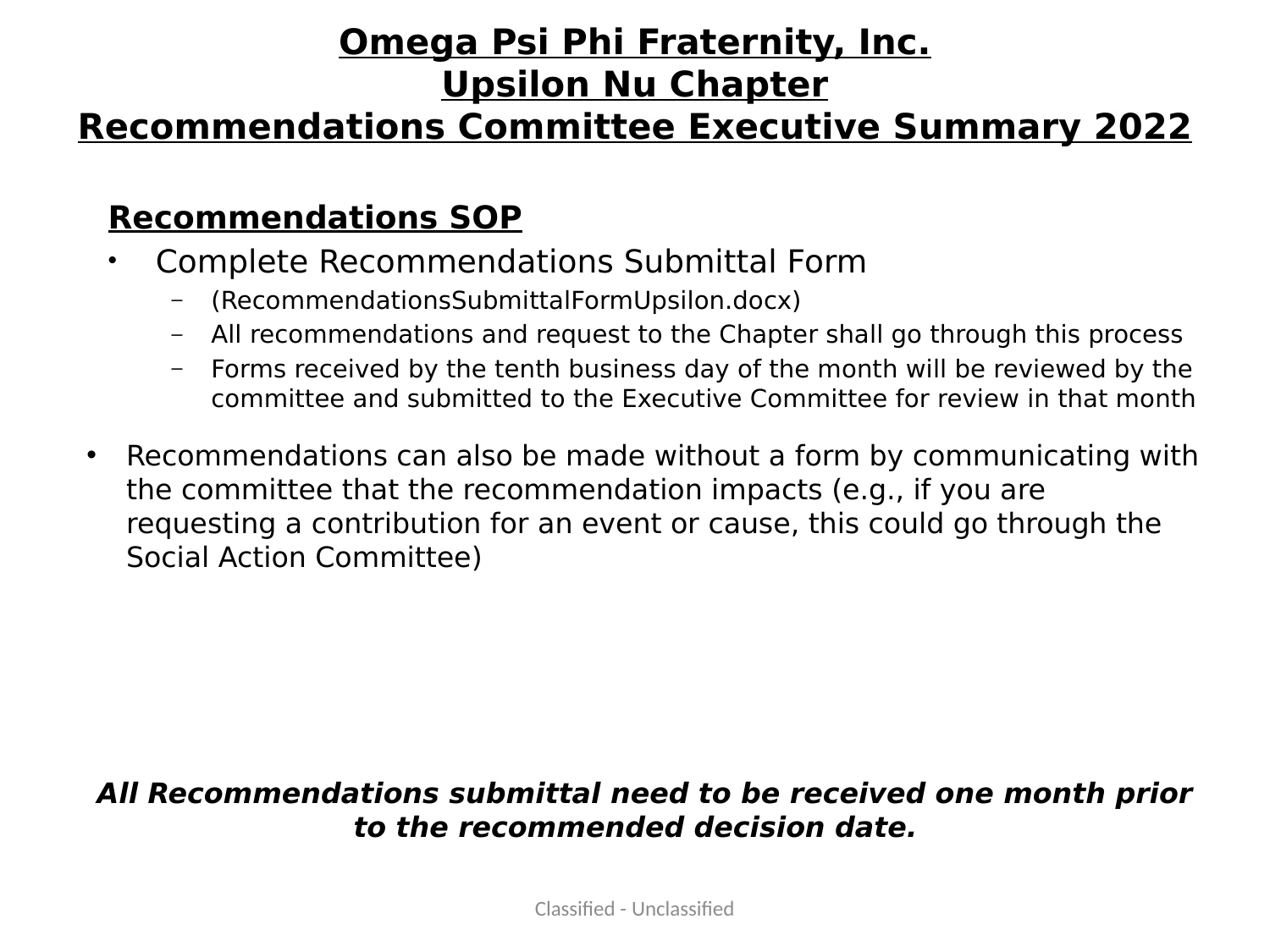

# Omega Psi Phi Fraternity, Inc. Upsilon Nu Chapter Recommendations Committee Executive Summary 2022
Recommendations SOP
Complete Recommendations Submittal Form
(RecommendationsSubmittalFormUpsilon.docx)
All recommendations and request to the Chapter shall go through this process
Forms received by the tenth business day of the month will be reviewed by the committee and submitted to the Executive Committee for review in that month

Recommendations can also be made without a form by communicating with the committee that the recommendation impacts (e.g., if you are requesting a contribution for an event or cause, this could go through the Social Action Committee)

All Recommendations submittal need to be received one month prior to the recommended decision date.
Classified - Unclassified